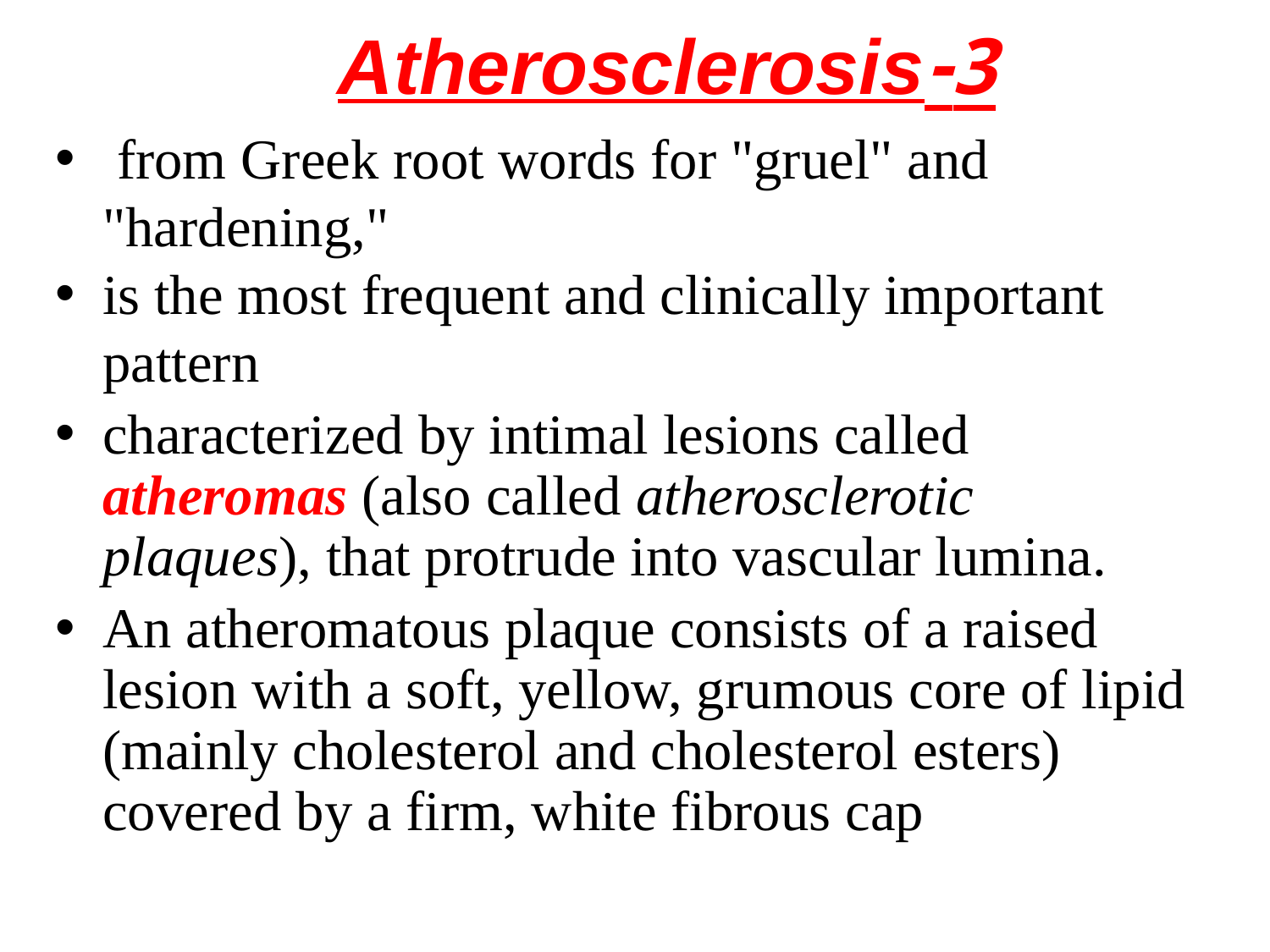

# 3-Atherosclerosis
 from Greek root words for "gruel" and "hardening,"
is the most frequent and clinically important pattern
characterized by intimal lesions called atheromas (also called atherosclerotic plaques), that protrude into vascular lumina.
An atheromatous plaque consists of a raised lesion with a soft, yellow, grumous core of lipid (mainly cholesterol and cholesterol esters) covered by a firm, white fibrous cap